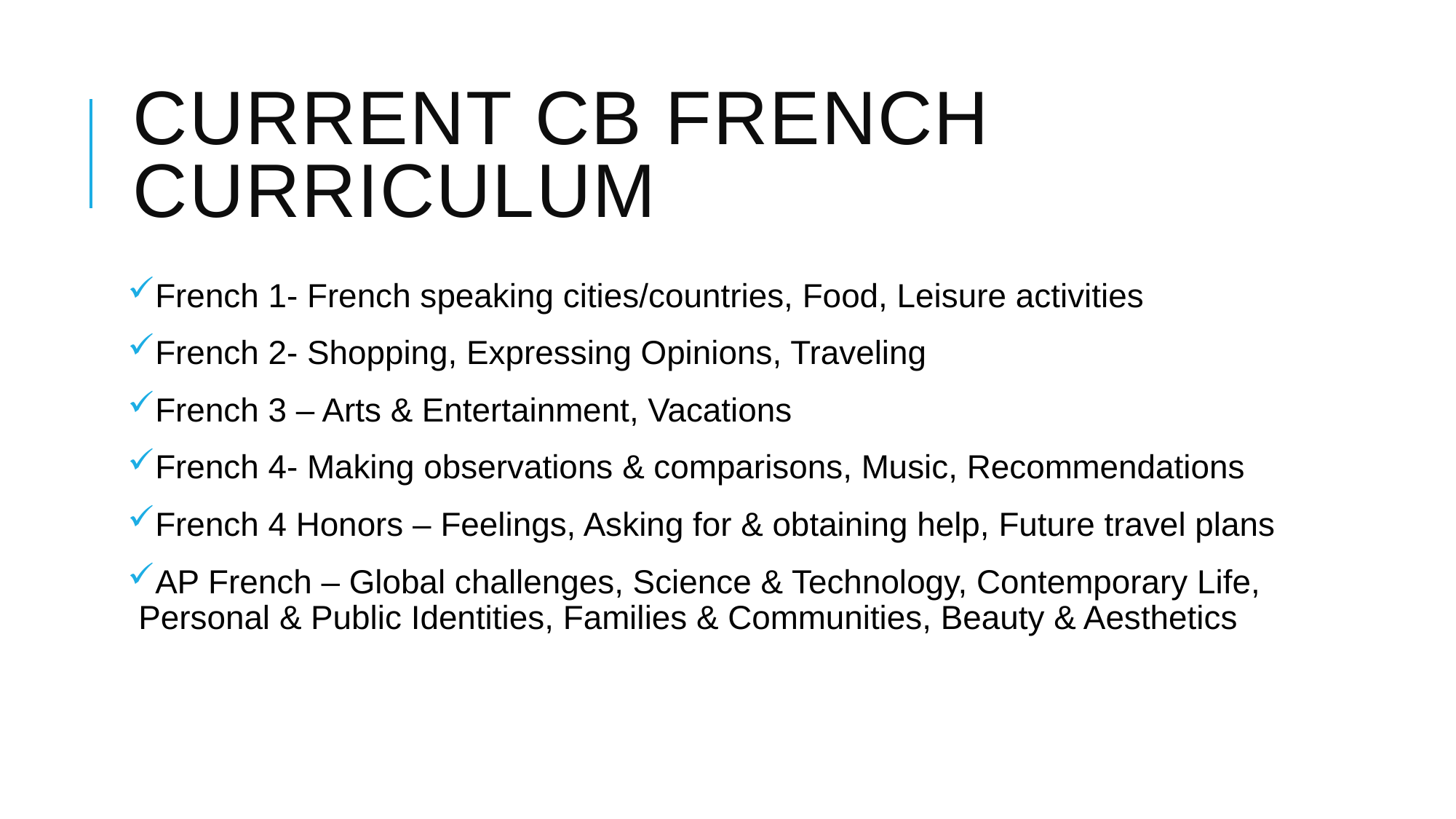

# Current CB French Curriculum
French 1- French speaking cities/countries, Food, Leisure activities
French 2- Shopping, Expressing Opinions, Traveling
French 3 – Arts & Entertainment, Vacations
French 4- Making observations & comparisons, Music, Recommendations
French 4 Honors – Feelings, Asking for & obtaining help, Future travel plans
AP French – Global challenges, Science & Technology, Contemporary Life, Personal & Public Identities, Families & Communities, Beauty & Aesthetics